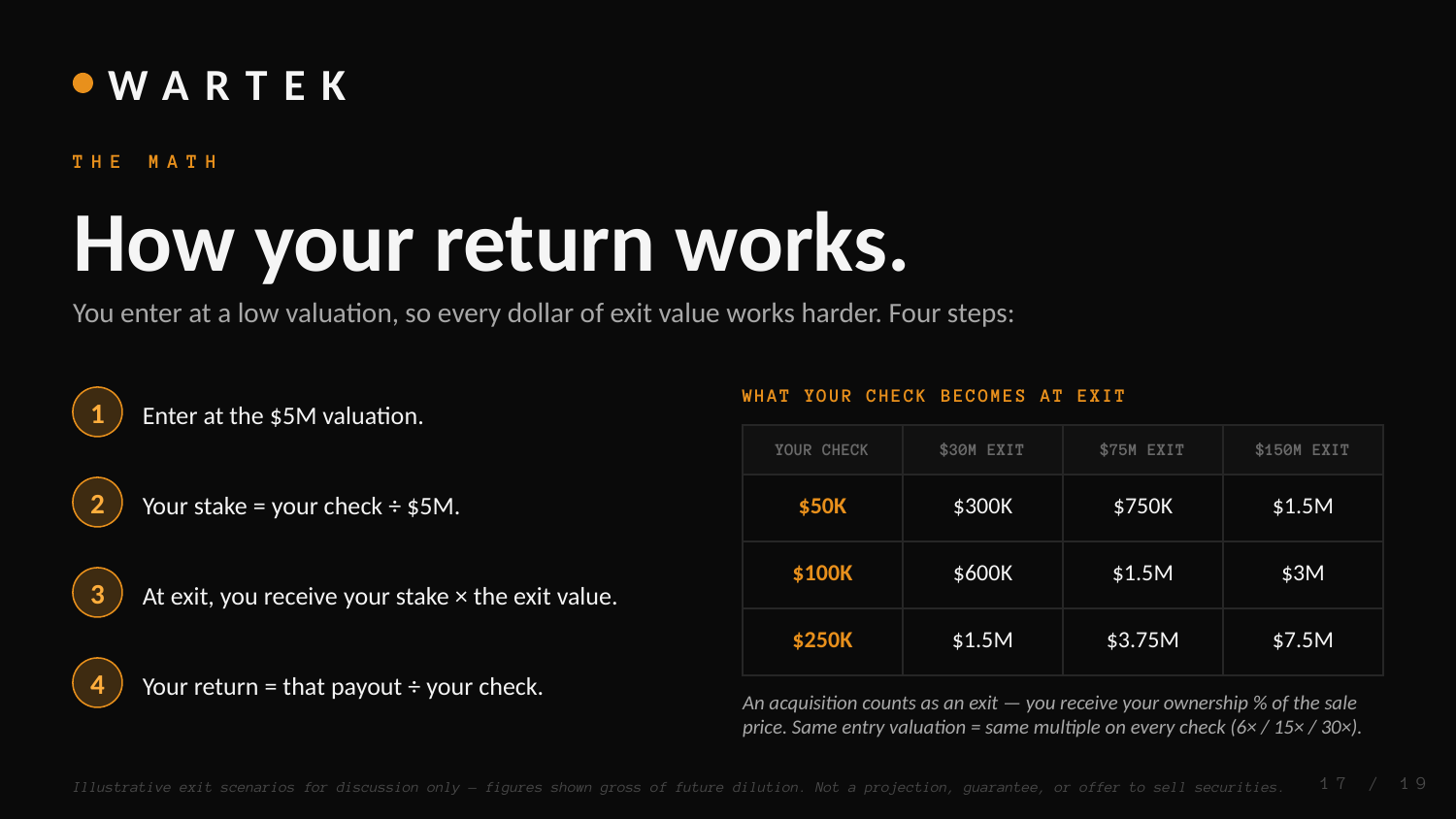

WARTEK

THE MATH
How your return works.
You enter at a low valuation, so every dollar of exit value works harder. Four steps:
WHAT YOUR CHECK BECOMES AT EXIT
Enter at the $5M valuation.

1
| YOUR CHECK | $30M EXIT | $75M EXIT | $150M EXIT |
| --- | --- | --- | --- |
| $50K | $300K | $750K | $1.5M |
| $100K | $600K | $1.5M | $3M |
| $250K | $1.5M | $3.75M | $7.5M |
Your stake = your check ÷ $5M.

2
At exit, you receive your stake × the exit value.

3
Your return = that payout ÷ your check.

4
An acquisition counts as an exit — you receive your ownership % of the sale price. Same entry valuation = same multiple on every check (6× / 15× / 30×).
17 / 19
Illustrative exit scenarios for discussion only — figures shown gross of future dilution. Not a projection, guarantee, or offer to sell securities.